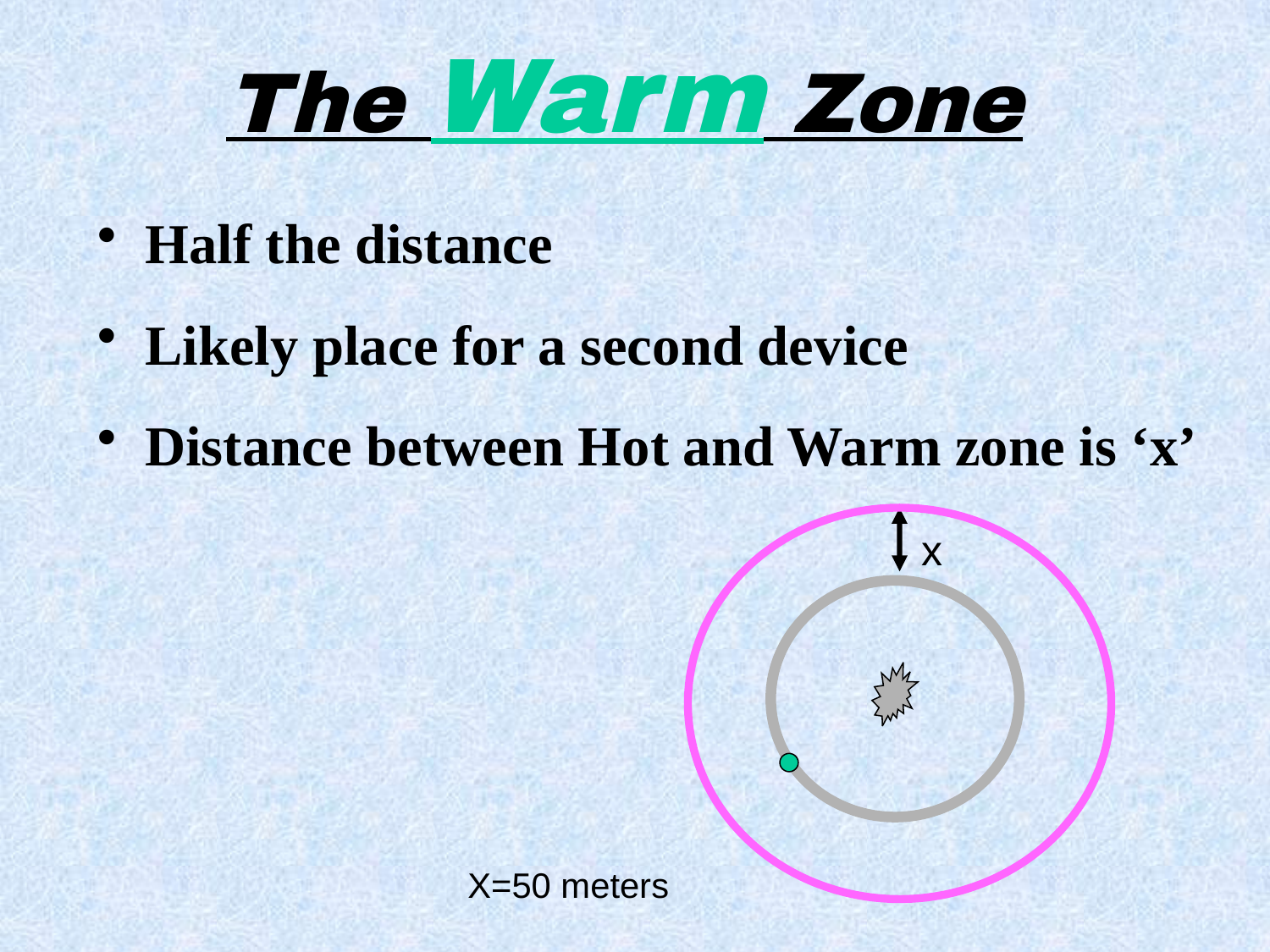

# The Warm Zone
Half the distance

Likely place for a second device

Distance between Hot and Warm zone is ‘x’

x

X=50 meters